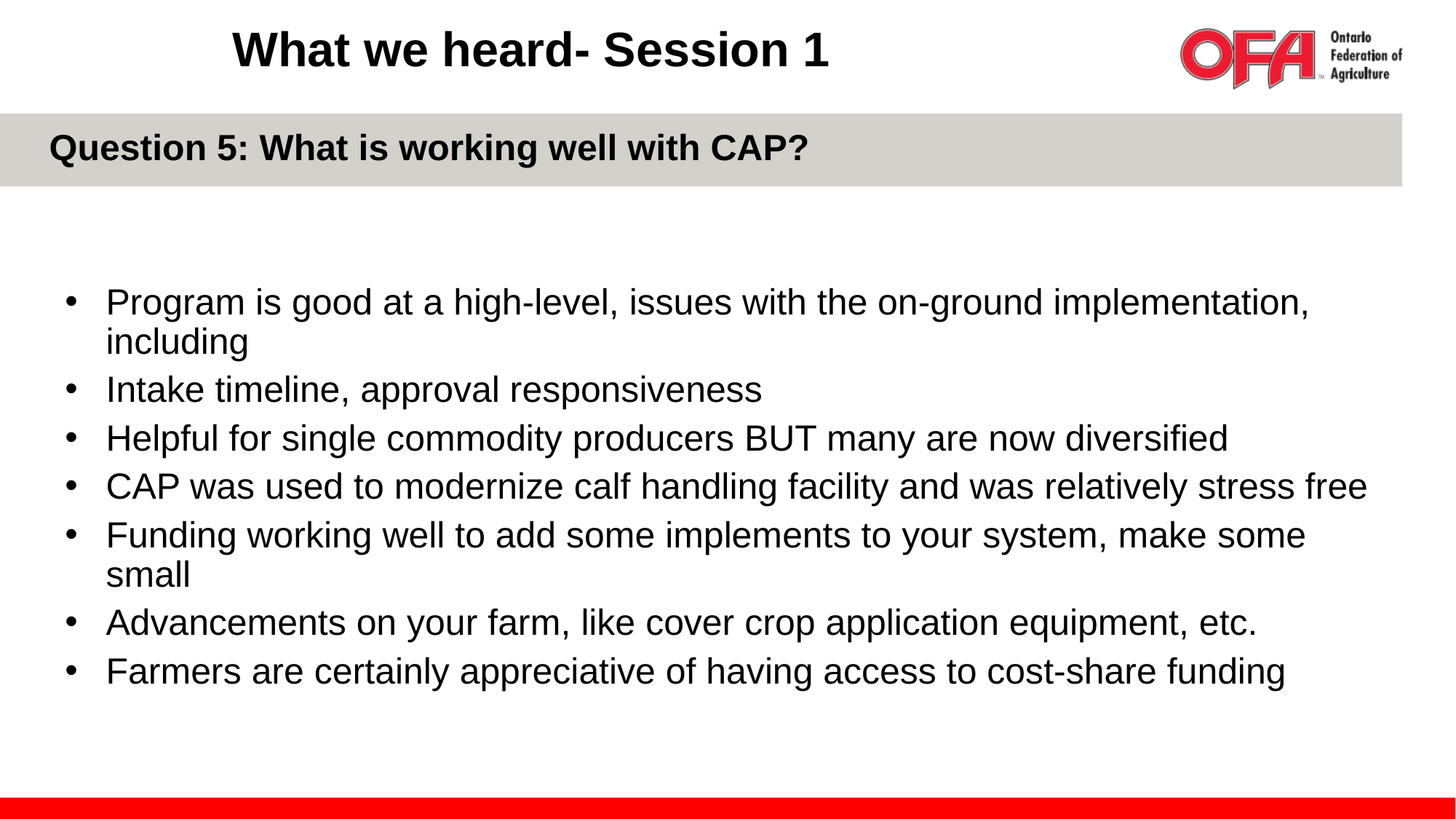

What we heard- Session 1

Question 5: What is working well with CAP?
Program is good at a high-level, issues with the on-ground implementation, including
Intake timeline, approval responsiveness
Helpful for single commodity producers BUT many are now diversified
CAP was used to modernize calf handling facility and was relatively stress free
Funding working well to add some implements to your system, make some small
Advancements on your farm, like cover crop application equipment, etc.
Farmers are certainly appreciative of having access to cost-share funding